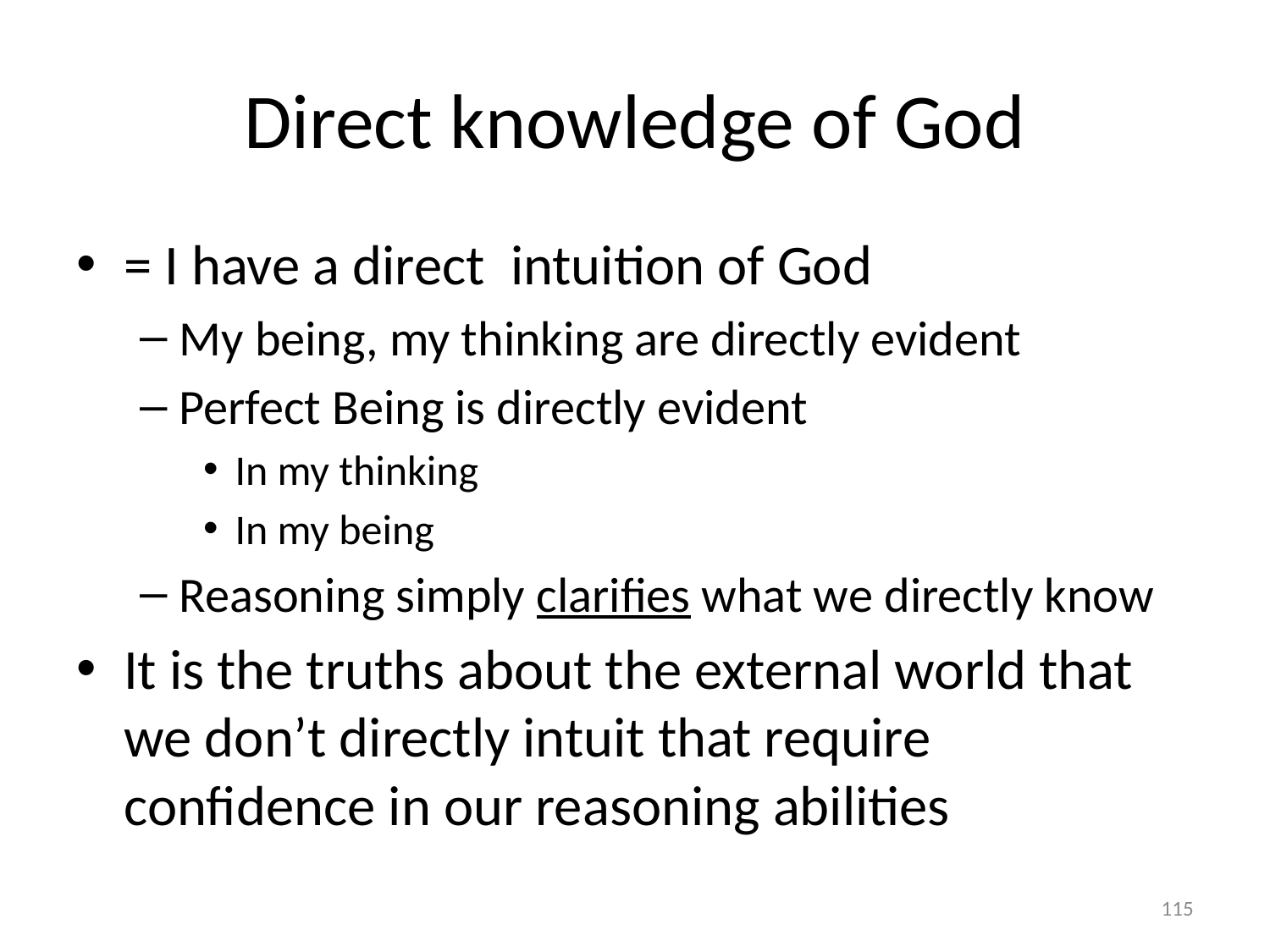

# Direct knowledge of God
= I have a direct  intuition of God
My being, my thinking are directly evident
Perfect Being is directly evident
In my thinking
In my being
Reasoning simply clarifies what we directly know
It is the truths about the external world that we don’t directly intuit that require confidence in our reasoning abilities

115